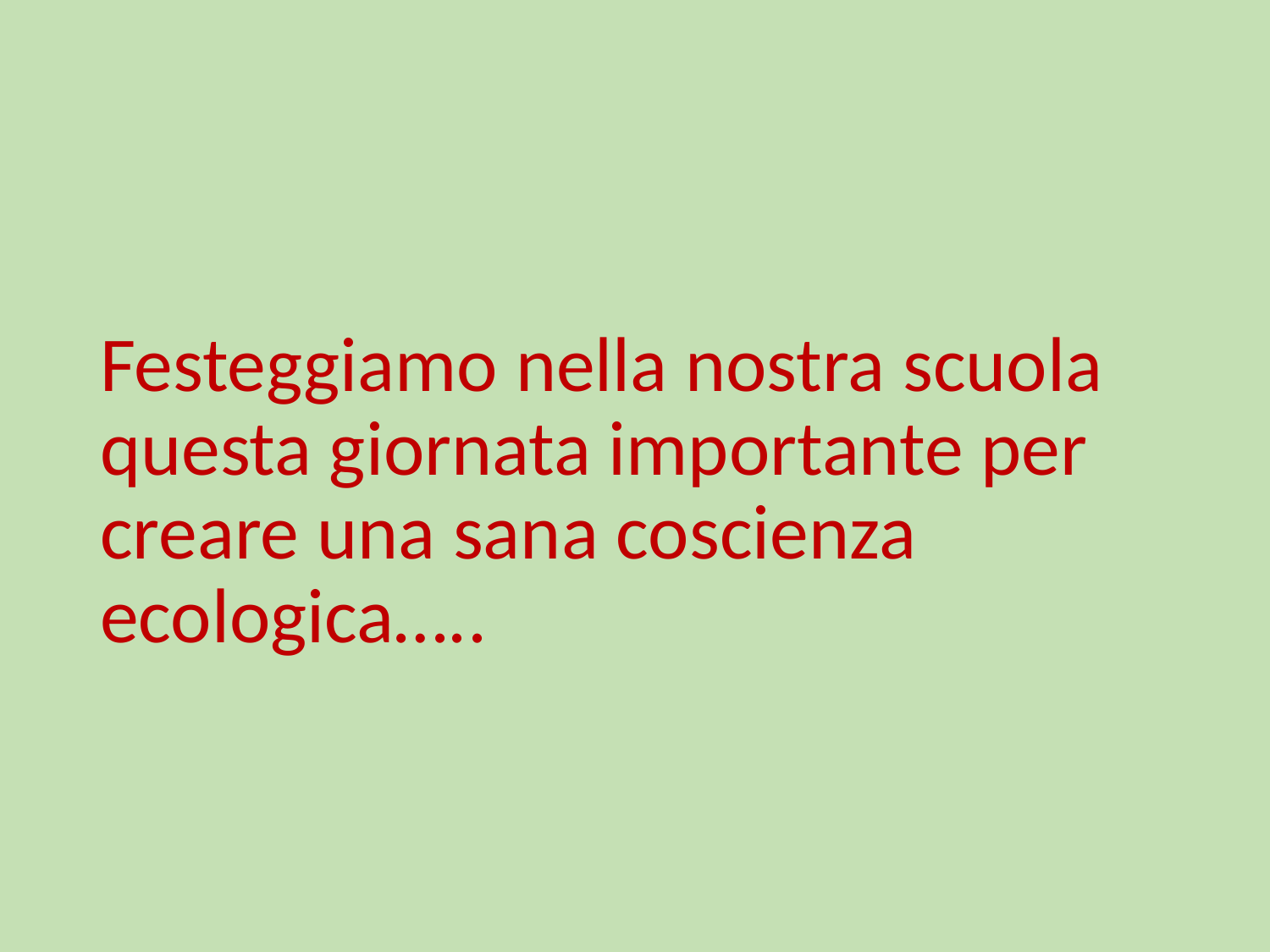

# Festeggiamo nella nostra scuola questa giornata importante per creare una sana coscienza ecologica…..